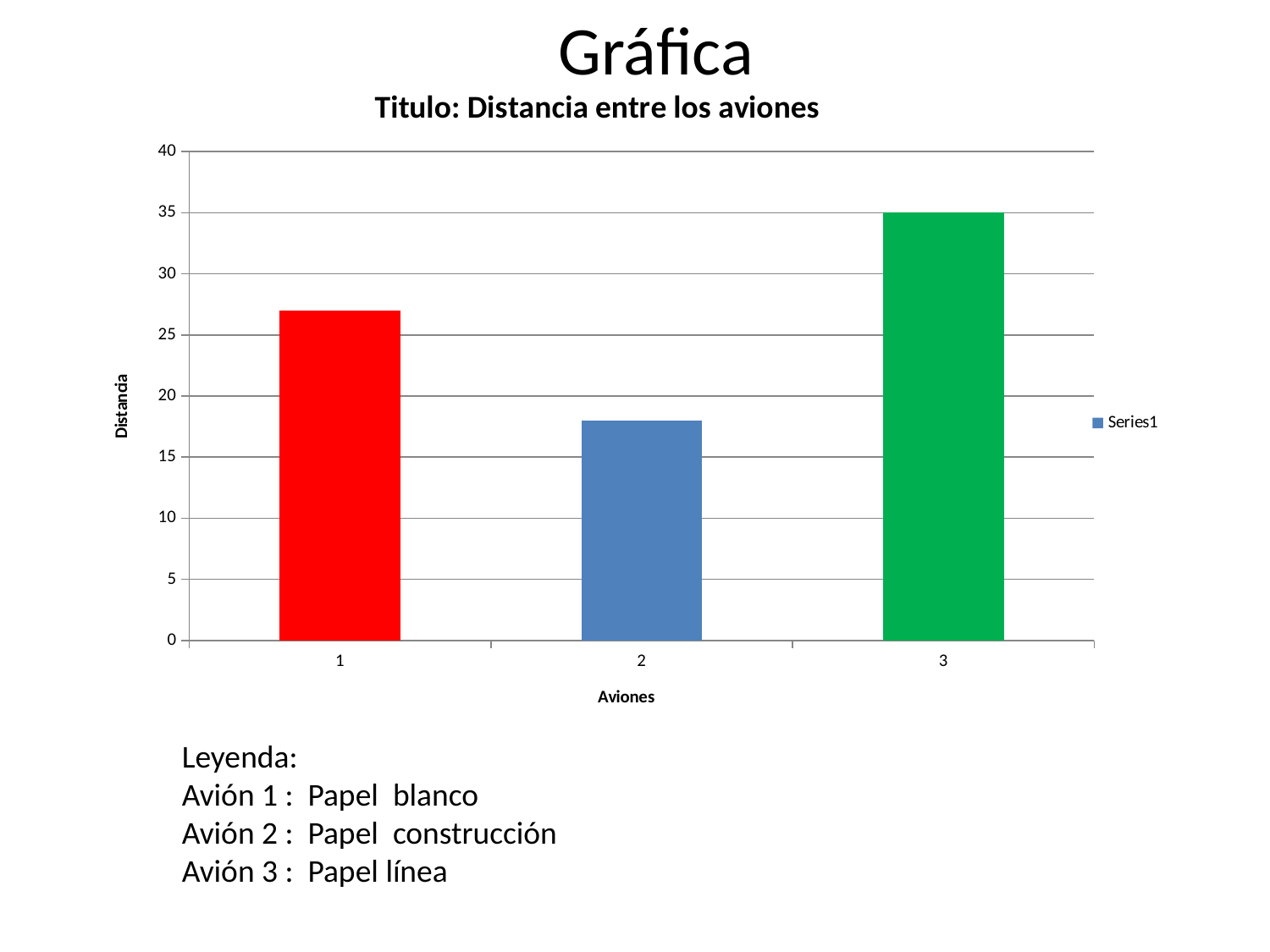

# Gráfica

### Chart: Titulo: Distancia entre los aviones

| Category |  |
|---|---|
Leyenda:
Avión 1 :  Papel  blanco
Avión 2 :  Papel  construcción
Avión 3 :  Papel línea